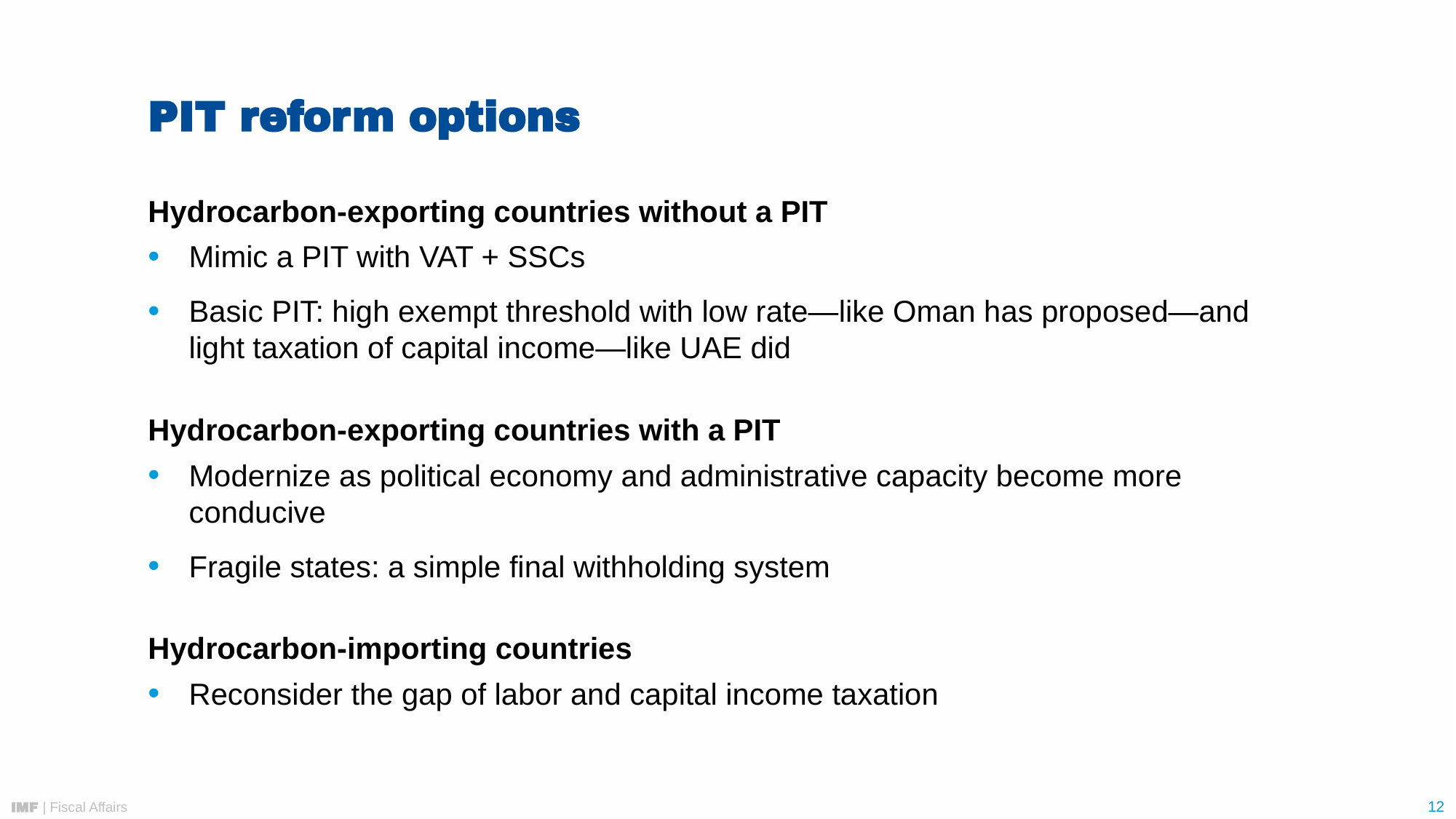

# PIT reform options
Hydrocarbon-exporting countries without a PIT
Mimic a PIT with VAT + SSCs
Basic PIT: high exempt threshold with low rate—like Oman has proposed—and light taxation of capital income—like UAE did
Hydrocarbon-exporting countries with a PIT
Modernize as political economy and administrative capacity become more conducive
Fragile states: a simple final withholding system
Hydrocarbon-importing countries
Reconsider the gap of labor and capital income taxation